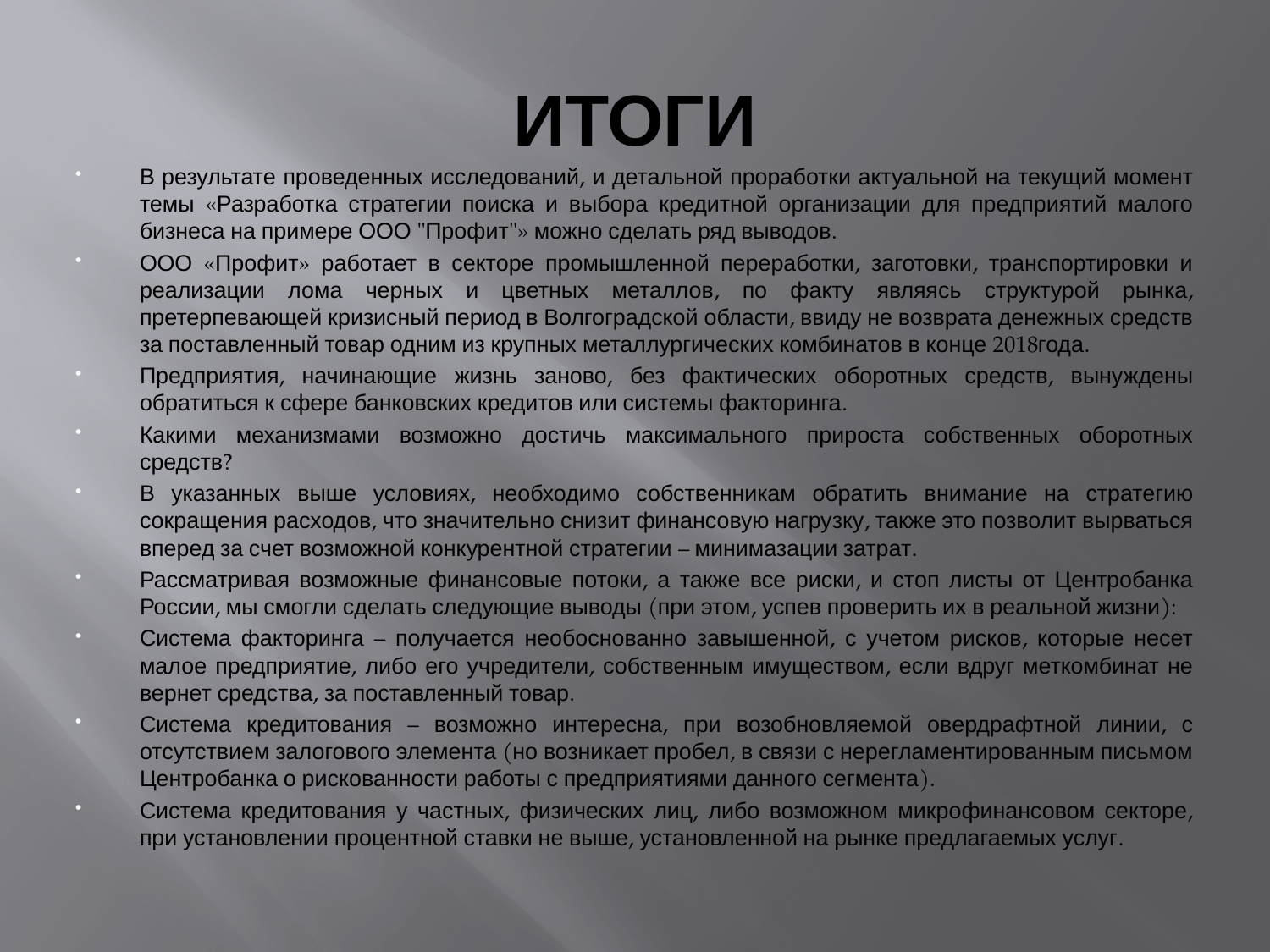

# ИТОГИ
В результате проведенных исследований, и детальной проработки актуальной на текущий момент темы «Разработка стратегии поиска и выбора кредитной организации для предприятий малого бизнеса на примере ООО "Профит"» можно сделать ряд выводов.
ООО «Профит» работает в секторе промышленной переработки, заготовки, транспортировки и реализации лома черных и цветных металлов, по факту являясь структурой рынка, претерпевающей кризисный период в Волгоградской области, ввиду не возврата денежных средств за поставленный товар одним из крупных металлургических комбинатов в конце 2018года.
Предприятия, начинающие жизнь заново, без фактических оборотных средств, вынуждены обратиться к сфере банковских кредитов или системы факторинга.
Какими механизмами возможно достичь максимального прироста собственных оборотных средств?
В указанных выше условиях, необходимо собственникам обратить внимание на стратегию сокращения расходов, что значительно снизит финансовую нагрузку, также это позволит вырваться вперед за счет возможной конкурентной стратегии – минимазации затрат.
Рассматривая возможные финансовые потоки, а также все риски, и стоп листы от Центробанка России, мы смогли сделать следующие выводы (при этом, успев проверить их в реальной жизни):
Система факторинга – получается необоснованно завышенной, с учетом рисков, которые несет малое предприятие, либо его учредители, собственным имуществом, если вдруг меткомбинат не вернет средства, за поставленный товар.
Система кредитования – возможно интересна, при возобновляемой овердрафтной линии, с отсутствием залогового элемента (но возникает пробел, в связи с нерегламентированным письмом Центробанка о рискованности работы с предприятиями данного сегмента).
Система кредитования у частных, физических лиц, либо возможном микрофинансовом секторе, при установлении процентной ставки не выше, установленной на рынке предлагаемых услуг.